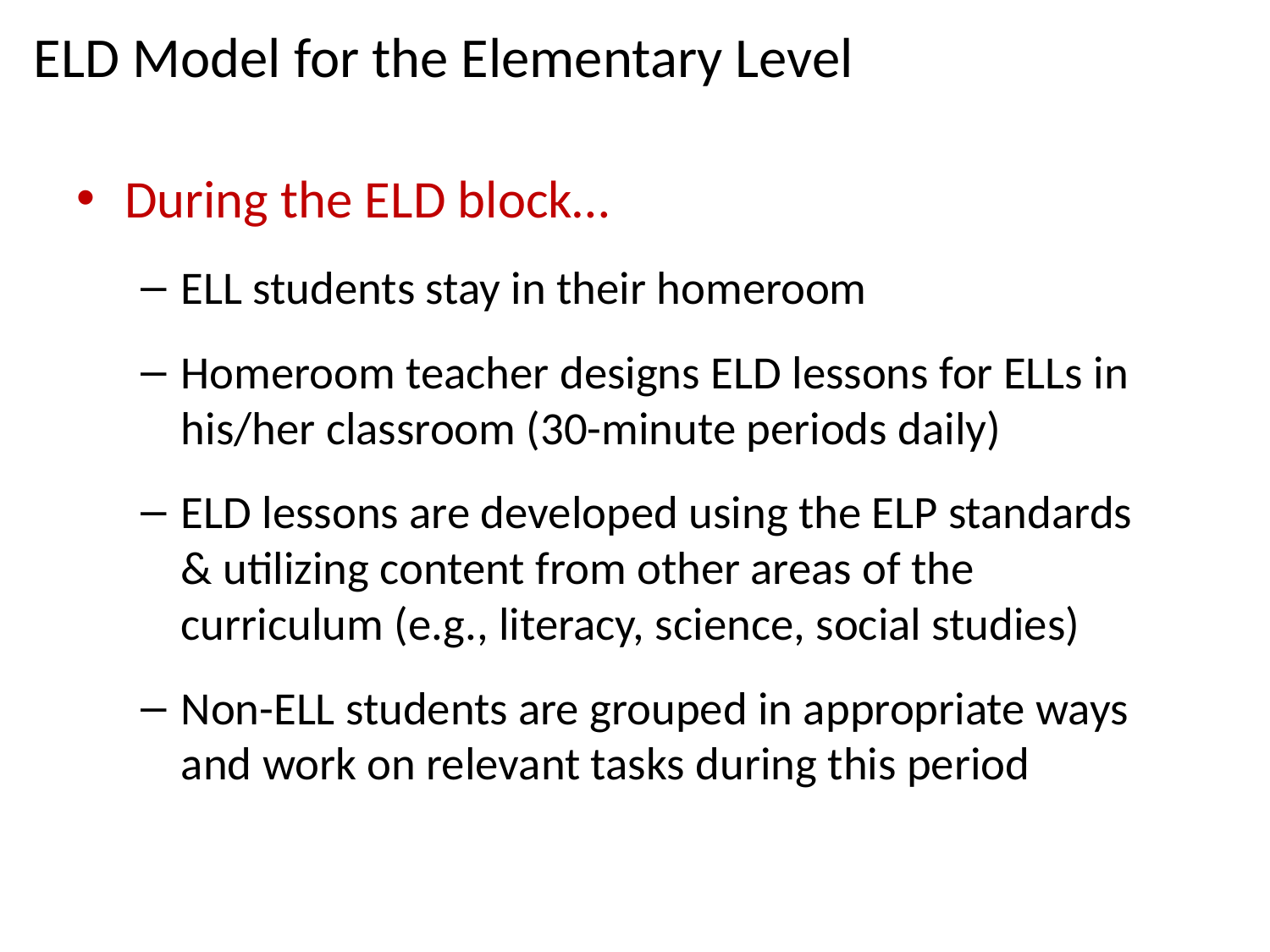

# ELD Model for the Elementary Level
During the ELD block…
ELL students stay in their homeroom
Homeroom teacher designs ELD lessons for ELLs in his/her classroom (30-minute periods daily)
ELD lessons are developed using the ELP standards & utilizing content from other areas of the curriculum (e.g., literacy, science, social studies)
Non-ELL students are grouped in appropriate ways and work on relevant tasks during this period